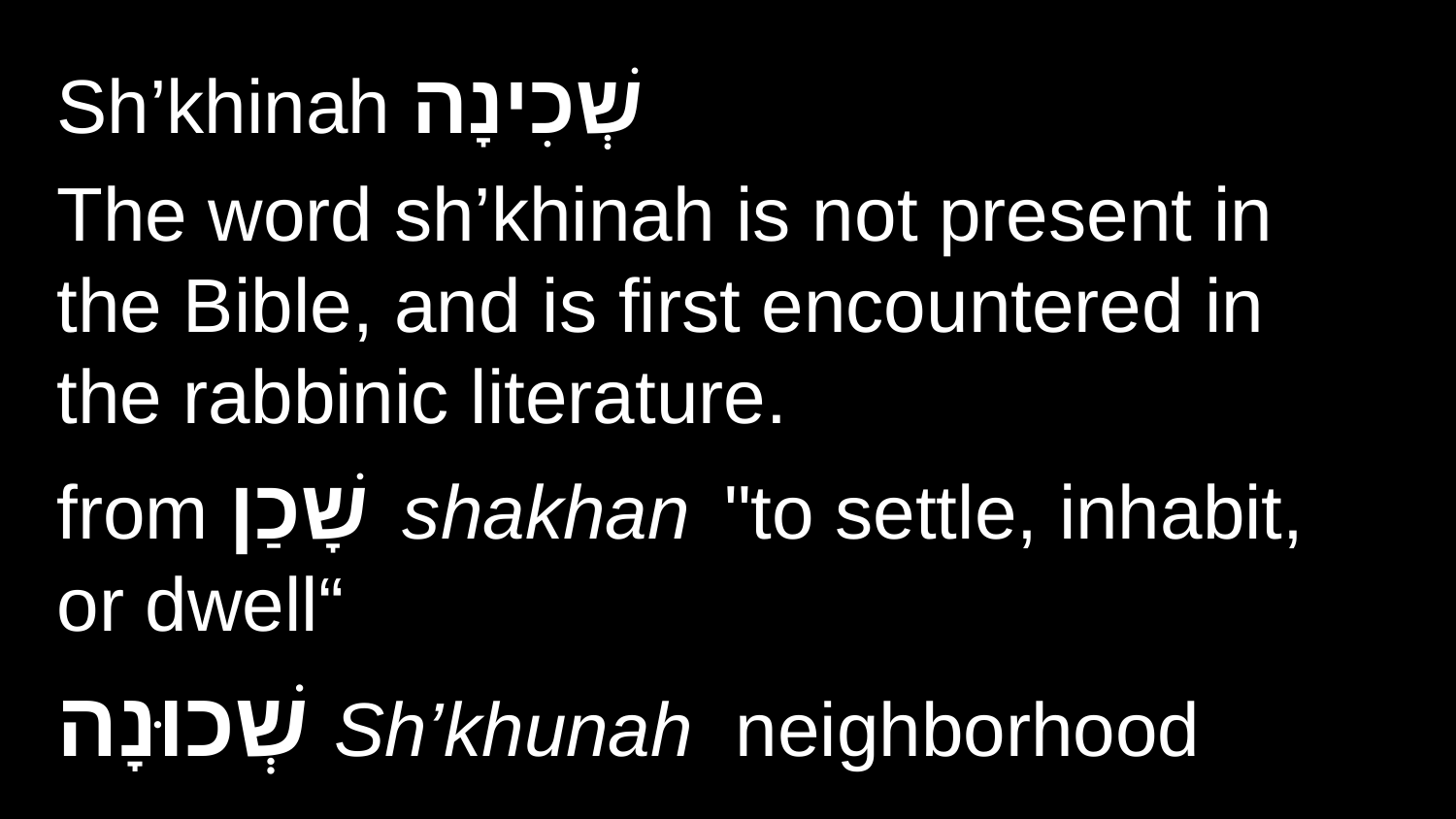

Sh’khinah שְׁכִינָה
The word sh’khinah is not present in the Bible, and is first encountered in the rabbinic literature.
from שָׁכַן  shakhan  "to settle, inhabit, or dwell“
שְׁכוּנָה Sh’khunah  neighborhood